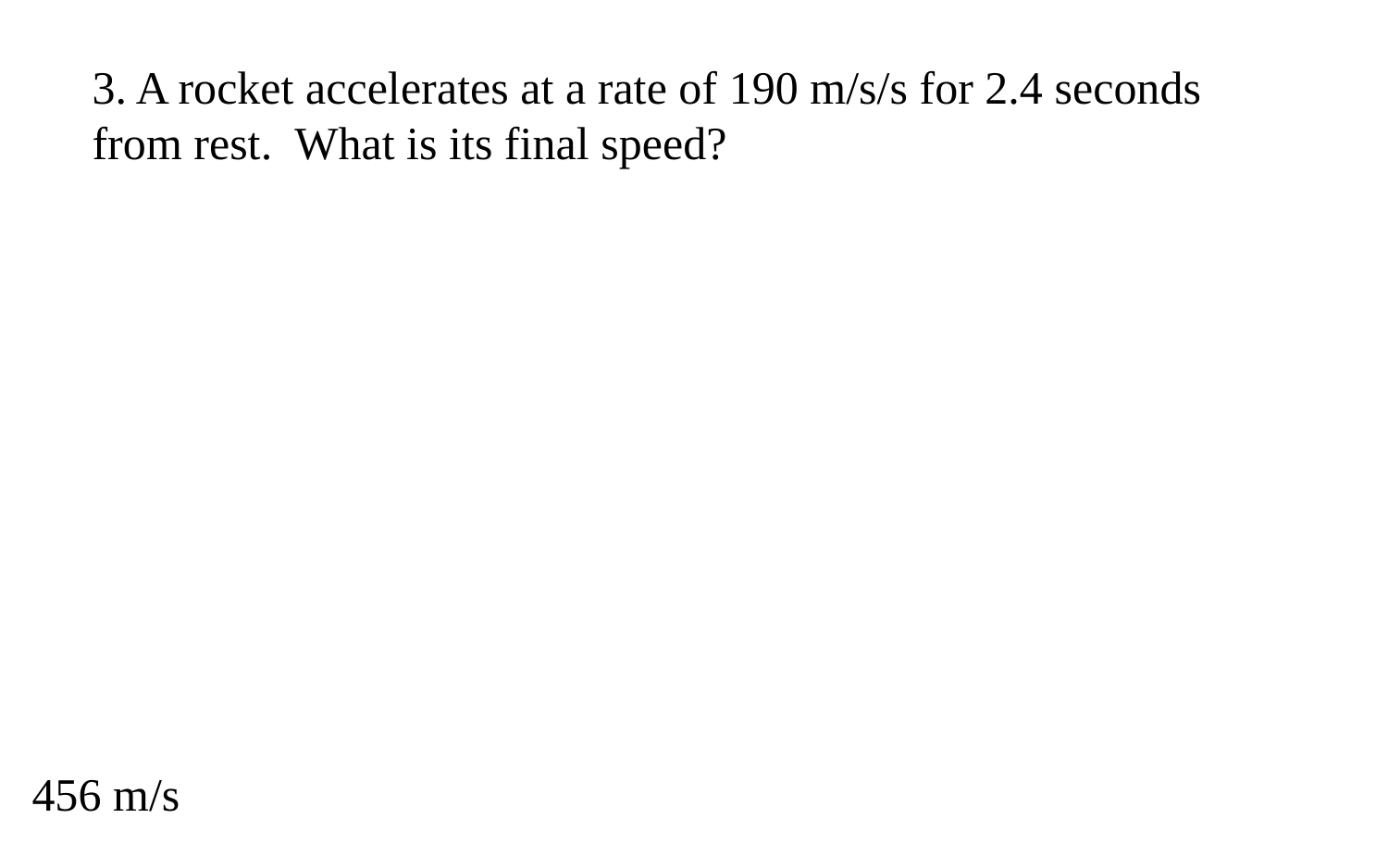

3. A rocket accelerates at a rate of 190 m/s/s for 2.4 seconds from rest.  What is its final speed?
456 m/s